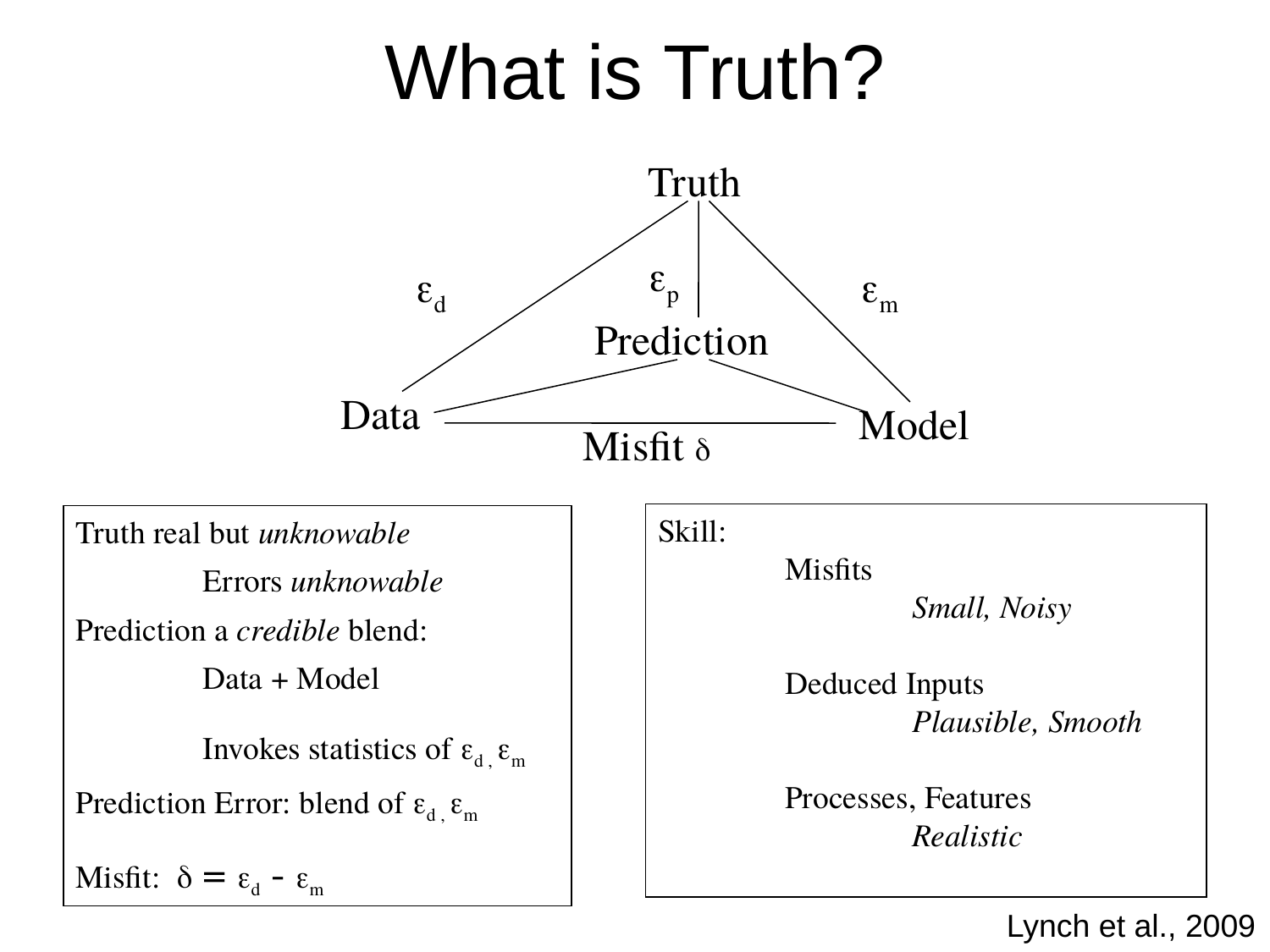

# What is Truth?
Truth

εp
Prediction

εd
εm
Data
Model
Misfit δ

Skill:
	Misfits
		Small, Noisy

	Deduced Inputs
		Plausible, Smooth

	Processes, Features
		Realistic

Truth real but unknowable
	Errors unknowable
Prediction a credible blend:
	Data + Model
	Invokes statistics of εd , εm
Prediction Error: blend of εd , εm
Misfit:  δ = εd - εm
Lynch et al., 2009